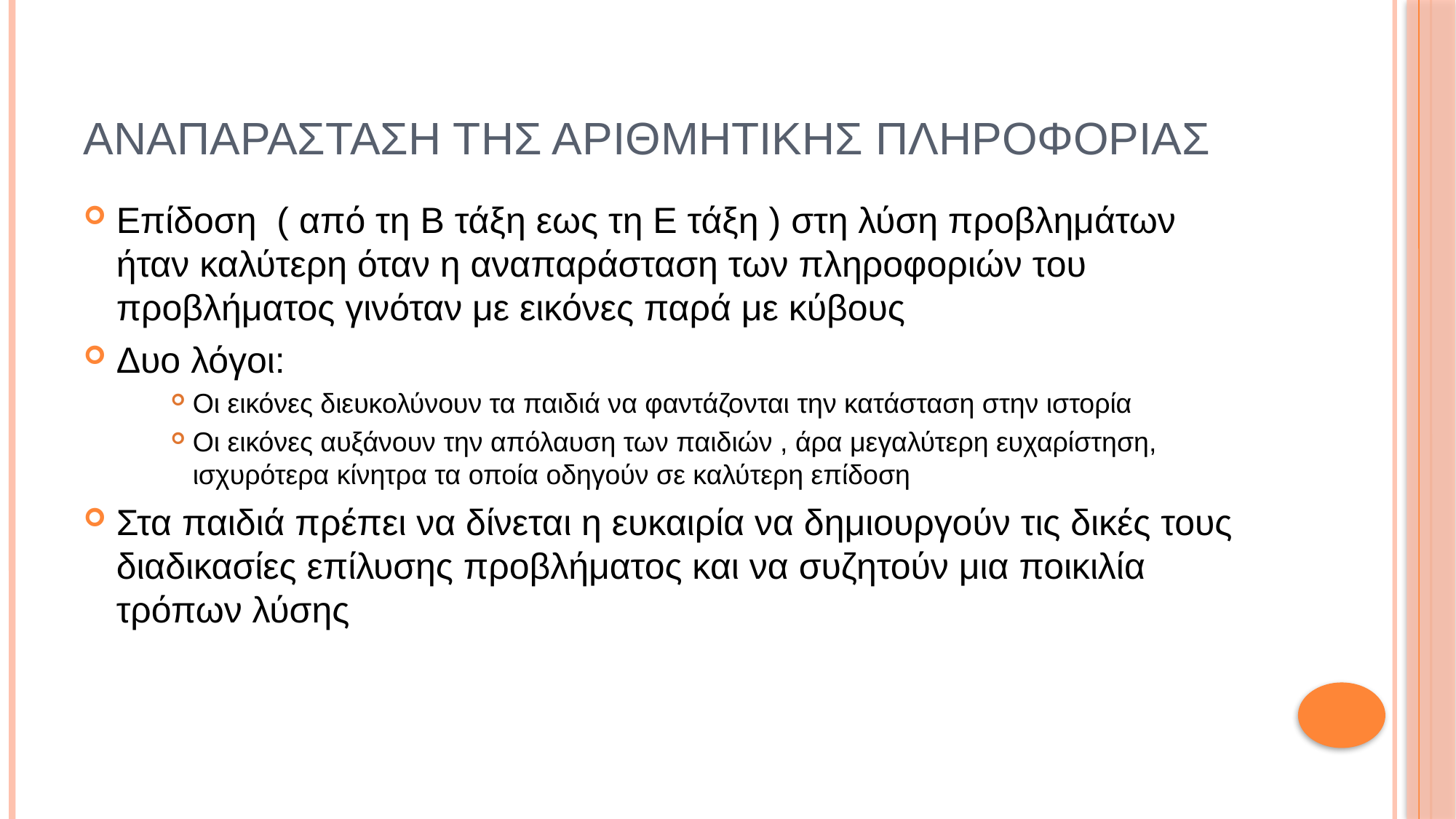

# Αναπαρασταση τησ αριθμητικησ πληροφοριασ
Επίδοση  ( από τη Β τάξη εως τη Ε τάξη ) στη λύση προβλημάτων ήταν καλύτερη όταν η αναπαράσταση των πληροφοριών του προβλήματος γινόταν με εικόνες παρά με κύβους
Δυο λόγοι:
Οι εικόνες διευκολύνουν τα παιδιά να φαντάζονται την κατάσταση στην ιστορία
Οι εικόνες αυξάνουν την απόλαυση των παιδιών , άρα μεγαλύτερη ευχαρίστηση, ισχυρότερα κίνητρα τα οποία οδηγούν σε καλύτερη επίδοση
Στα παιδιά πρέπει να δίνεται η ευκαιρία να δημιουργούν τις δικές τους  διαδικασίες επίλυσης προβλήματος και να συζητούν μια ποικιλία τρόπων λύσης